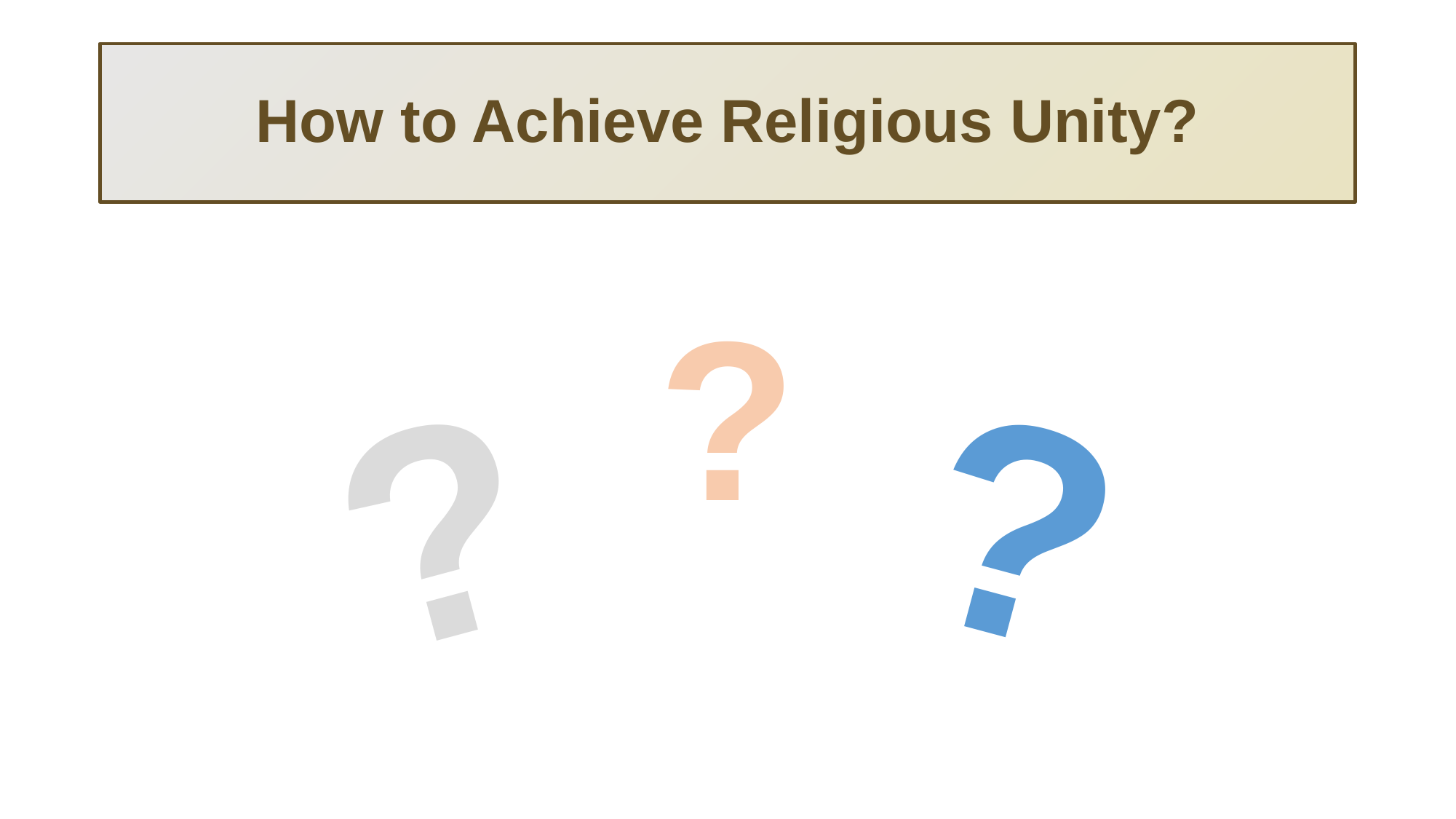

# How to Achieve Religious Unity?
?
?
?